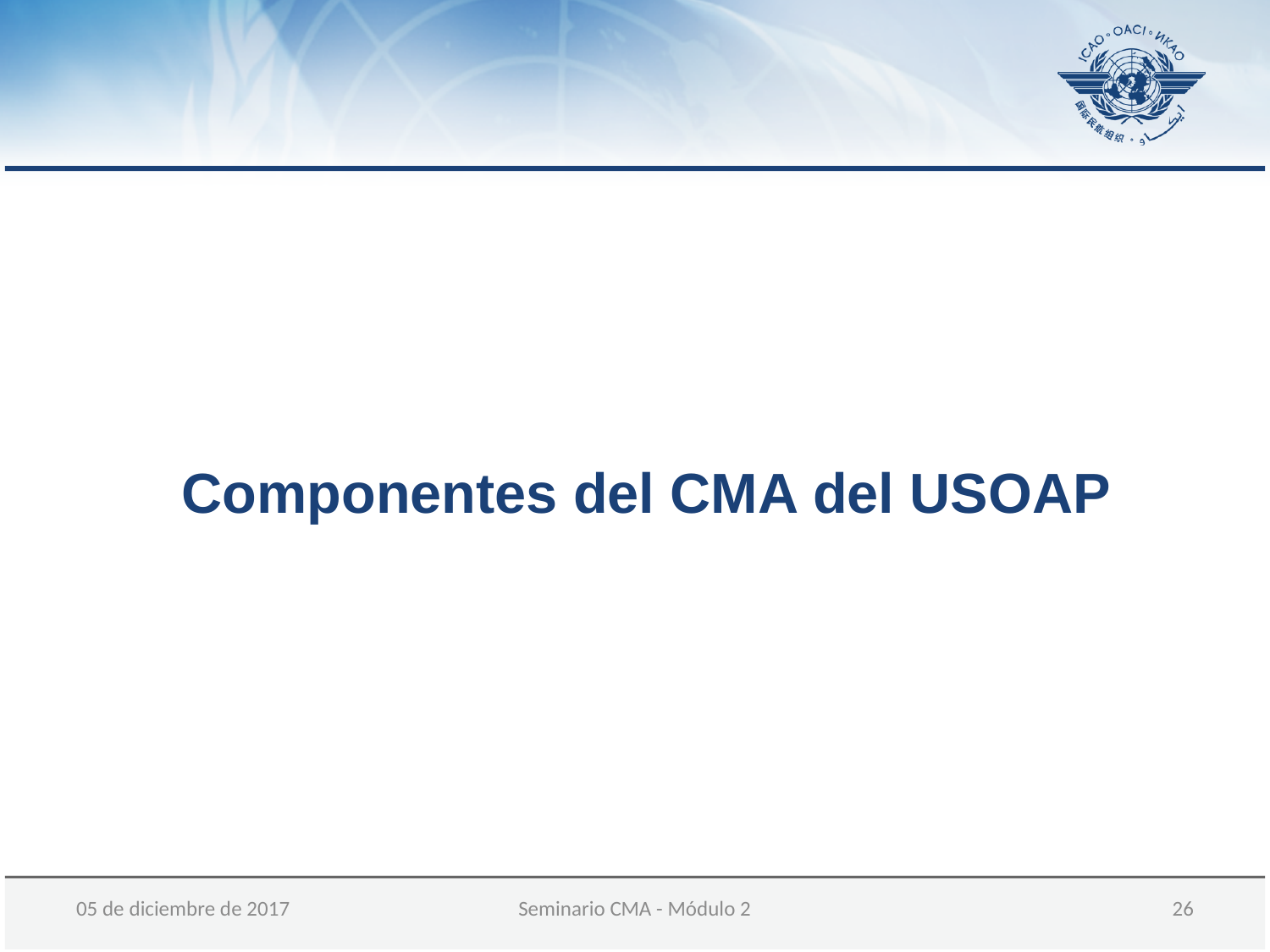

Componentes del CMA del USOAP
05 de diciembre de 2017
Seminario CMA - Módulo 2
 26